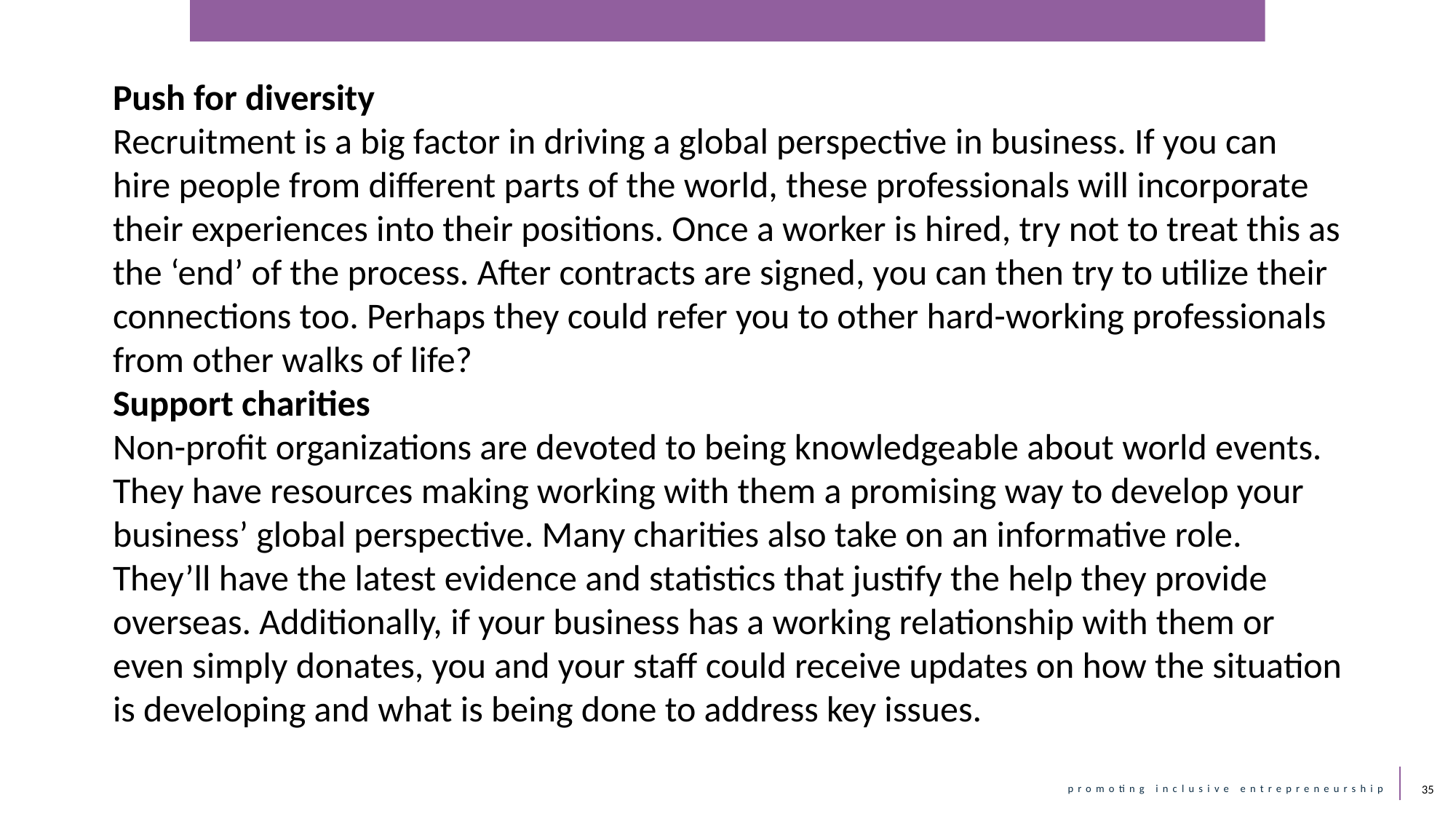

Push for diversity
Recruitment is a big factor in driving a global perspective in business. If you can hire people from different parts of the world, these professionals will incorporate their experiences into their positions. Once a worker is hired, try not to treat this as the ‘end’ of the process. After contracts are signed, you can then try to utilize their connections too. Perhaps they could refer you to other hard-working professionals from other walks of life?
Support charities
Non-profit organizations are devoted to being knowledgeable about world events. They have resources making working with them a promising way to develop your business’ global perspective. Many charities also take on an informative role. They’ll have the latest evidence and statistics that justify the help they provide overseas. Additionally, if your business has a working relationship with them or even simply donates, you and your staff could receive updates on how the situation is developing and what is being done to address key issues.
35